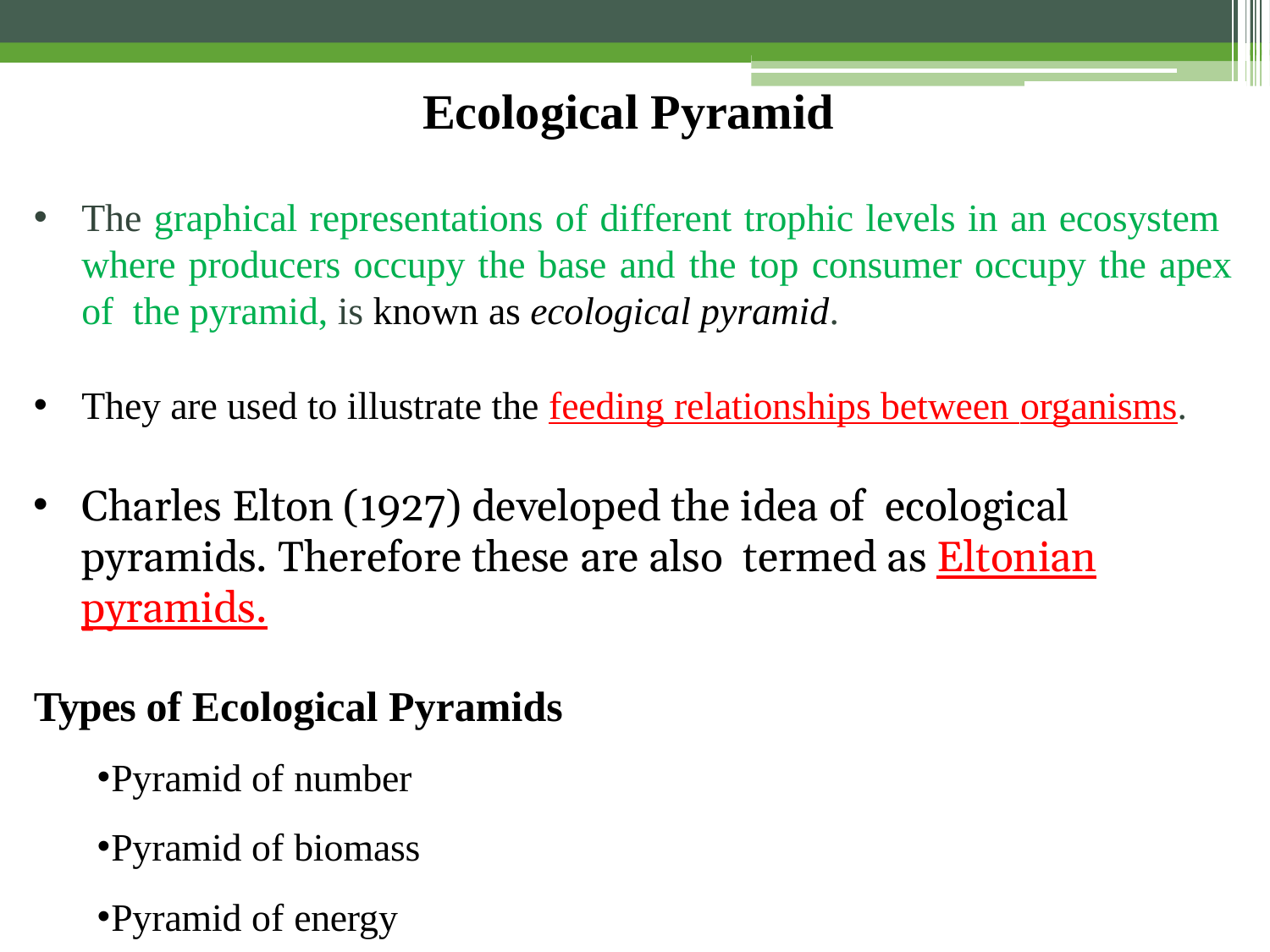

# Ecological Pyramid

The graphical representations of different trophic levels in an ecosystem  where producers occupy the base and the top consumer occupy the apex of  the pyramid, is known as ecological pyramid.

They are used to illustrate the feeding relationships between organisms.

Charles Elton (1927) developed the idea of  ecological pyramids. Therefore these are also  termed as Eltonian pyramids.

Types of Ecological Pyramids
Pyramid of number
Pyramid of biomass
Pyramid of energy